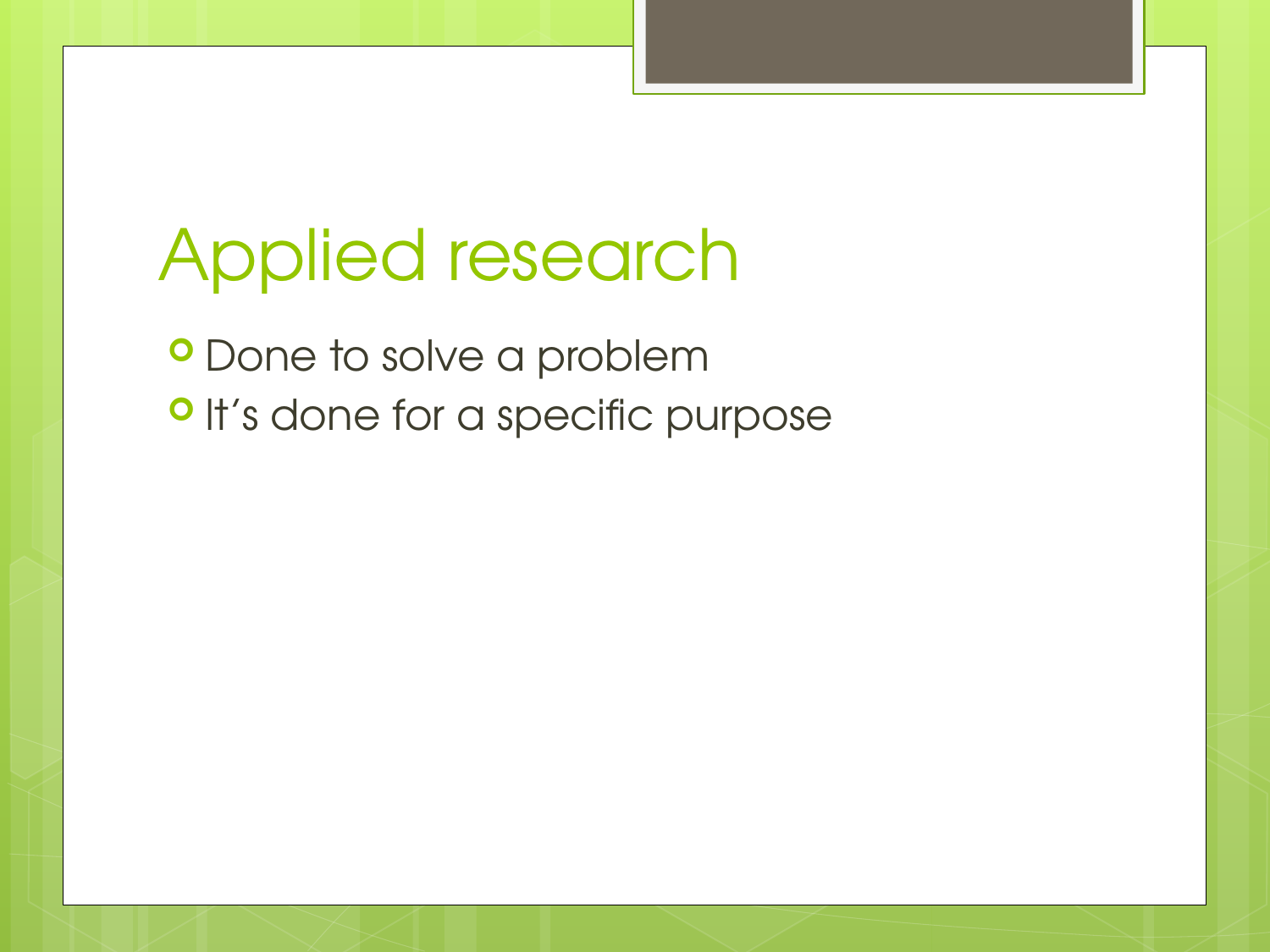

# Applied research
Done to solve a problem
It’s done for a specific purpose